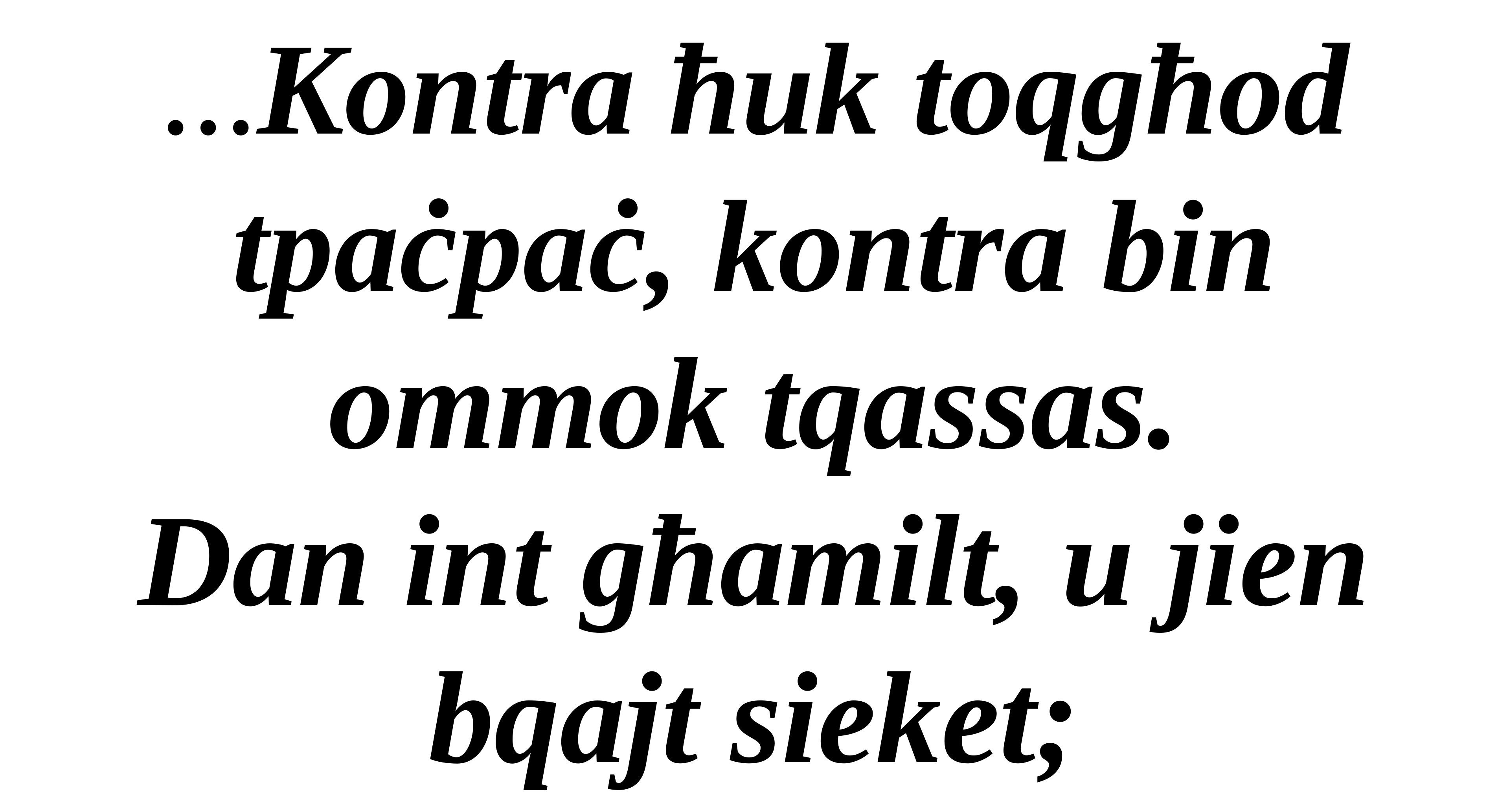

...Kontra ħuk toqgħod tpaċpaċ, kontra bin ommok tqassas.
Dan int għamilt, u jien bqajt sieket;